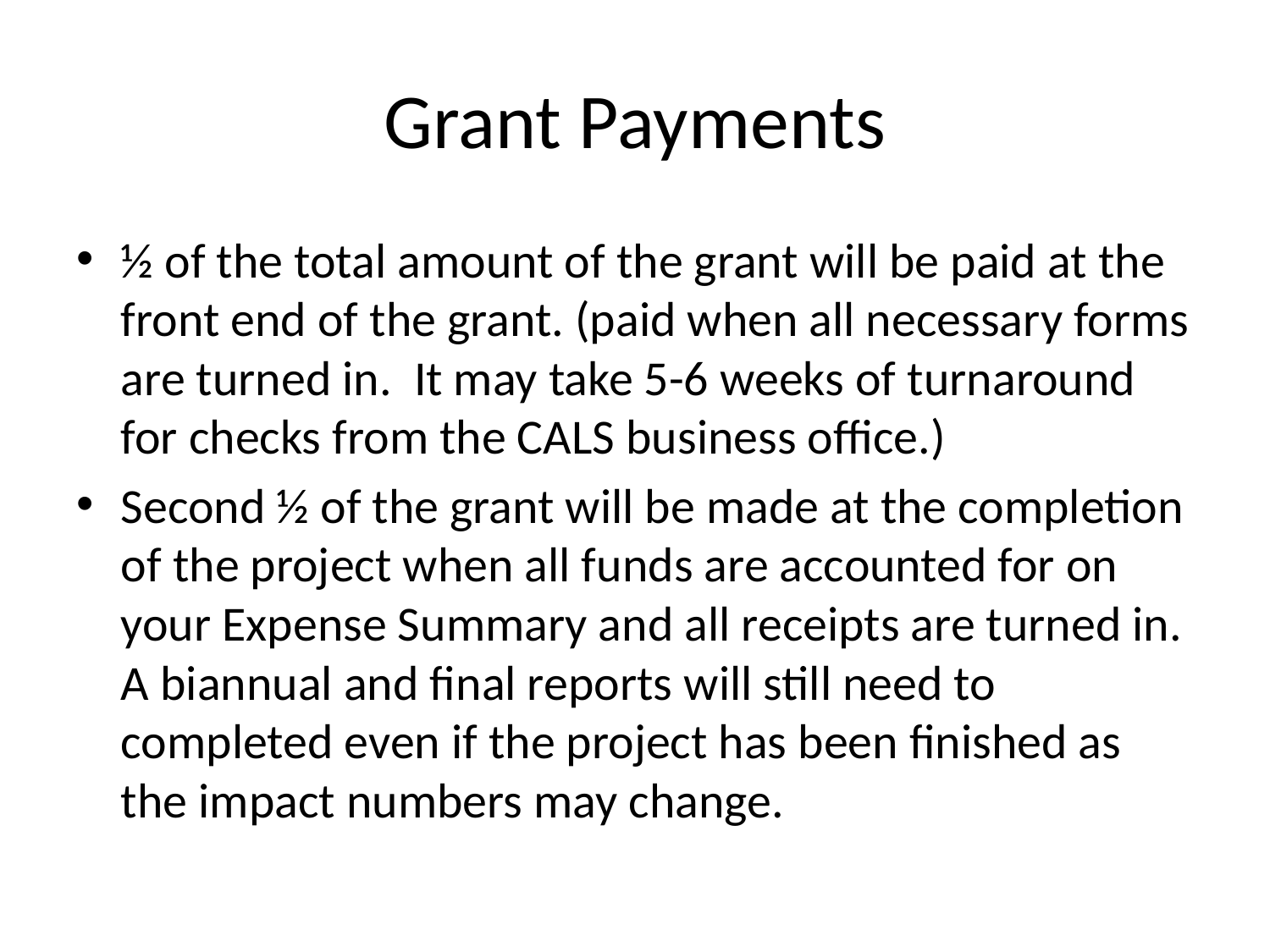

# Grant Payments
½ of the total amount of the grant will be paid at the front end of the grant. (paid when all necessary forms are turned in.  It may take 5-6 weeks of turnaround for checks from the CALS business office.)
Second ½ of the grant will be made at the completion of the project when all funds are accounted for on your Expense Summary and all receipts are turned in. A biannual and final reports will still need to completed even if the project has been finished as the impact numbers may change.